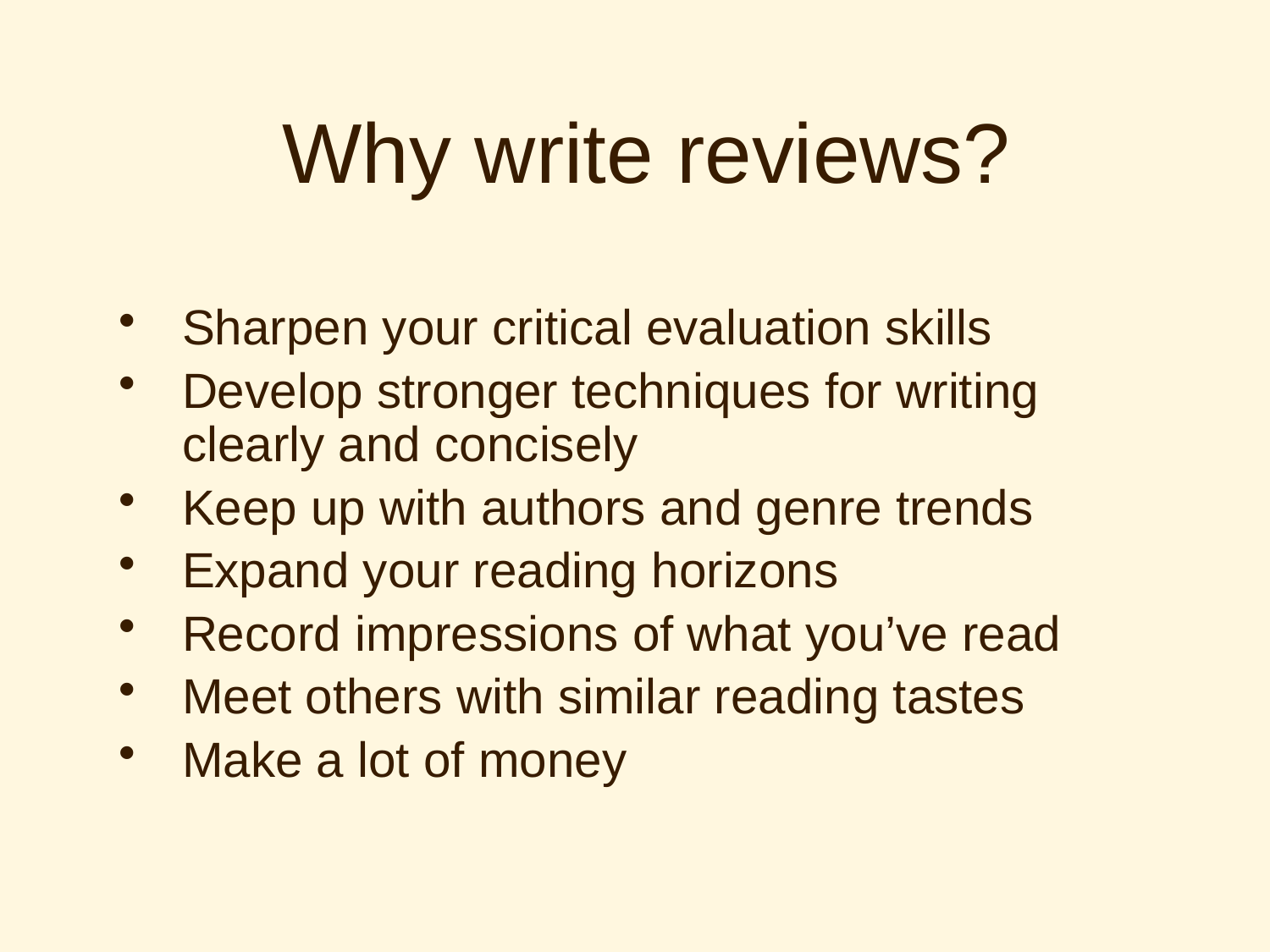

# Why write reviews?

Sharpen your critical evaluation skills
Develop stronger techniques for writing clearly and concisely
Keep up with authors and genre trends
Expand your reading horizons
Record impressions of what you’ve read
Meet others with similar reading tastes
Make a lot of money